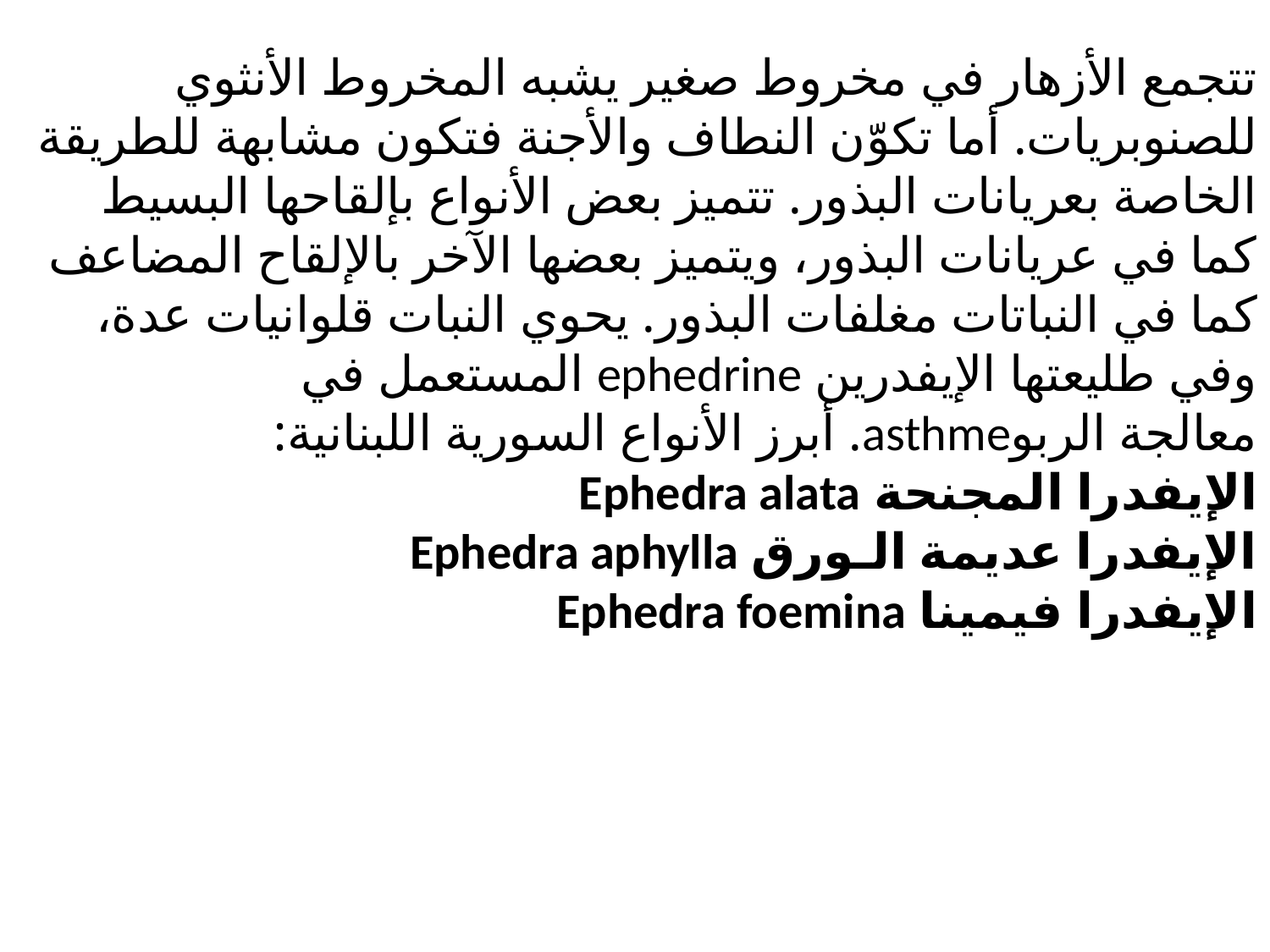

تتجمع الأزهار في مخروط صغير يشبه المخروط الأنثوي للصنوبريات. أما تكوّن النطاف والأجنة فتكون مشابهة للطريقة الخاصة بعريانات البذور. تتميز بعض الأنواع بإلقاحها البسيط كما في عريانات البذور، ويتميز بعضها الآخر بالإلقاح المضاعف كما في النباتات مغلفات البذور. يحوي النبات قلوانيات عدة، وفي طليعتها الإيفدرين ephedrine المستعمل في معالجة الربوasthme. أبرز الأنواع السورية اللبنانية:
الإيفدرا المجنحة Ephedra alata
الإيفدرا عديمة الـورق Ephedra aphylla
الإيفدرا فيمينا Ephedra foemina